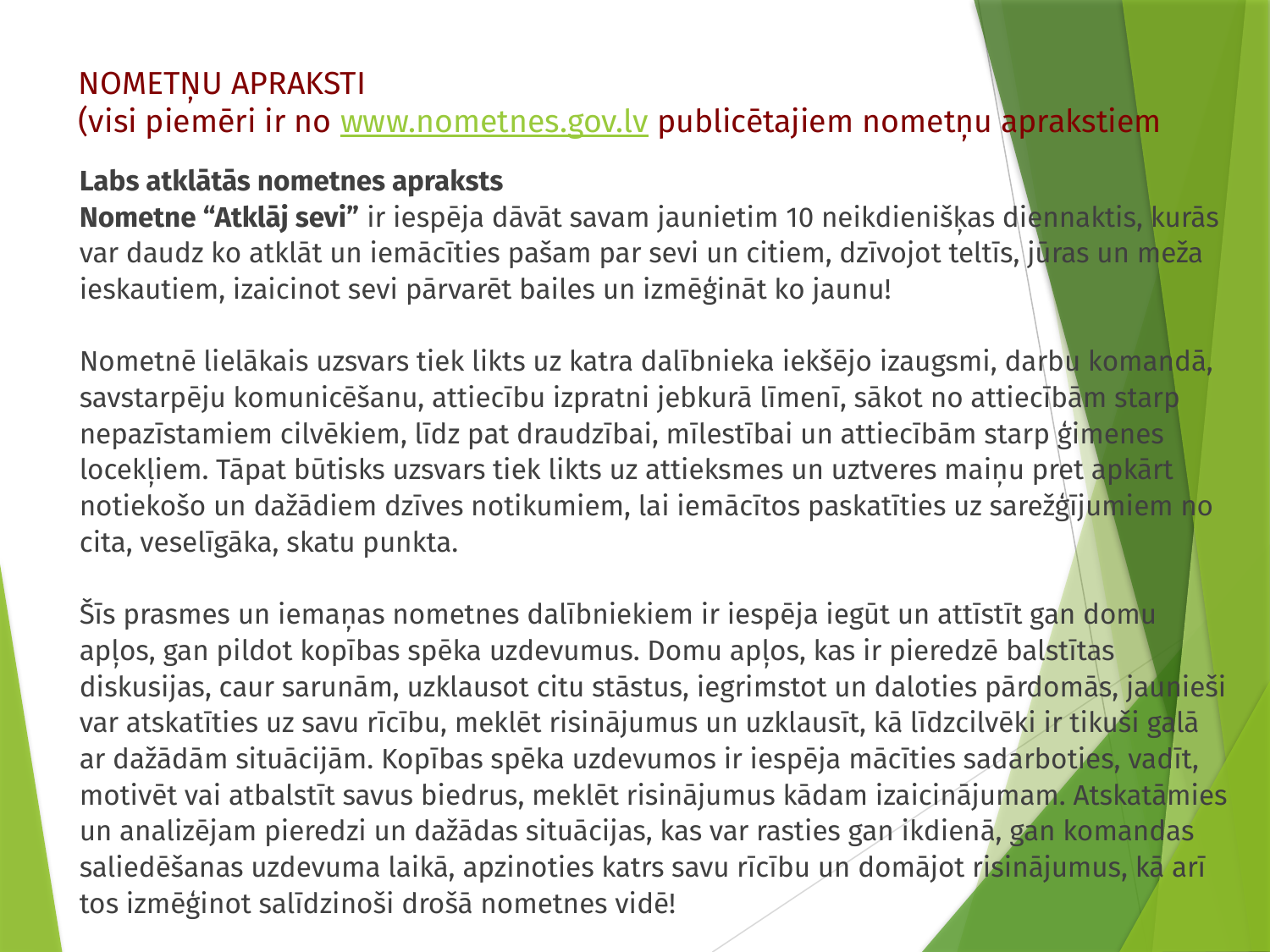

# NOMETŅU APRAKSTI (visi piemēri ir no www.nometnes.gov.lv publicētajiem nometņu aprakstiem
Labs atklātās nometnes apraksts
Nometne “Atklāj sevi” ir iespēja dāvāt savam jaunietim 10 neikdienišķas diennaktis, kurās var daudz ko atklāt un iemācīties pašam par sevi un citiem, dzīvojot teltīs, jūras un meža ieskautiem, izaicinot sevi pārvarēt bailes un izmēģināt ko jaunu!

Nometnē lielākais uzsvars tiek likts uz katra dalībnieka iekšējo izaugsmi, darbu komandā, savstarpēju komunicēšanu, attiecību izpratni jebkurā līmenī, sākot no attiecībām starp nepazīstamiem cilvēkiem, līdz pat draudzībai, mīlestībai un attiecībām starp ģimenes locekļiem. Tāpat būtisks uzsvars tiek likts uz attieksmes un uztveres maiņu pret apkārt notiekošo un dažādiem dzīves notikumiem, lai iemācītos paskatīties uz sarežģījumiem no cita, veselīgāka, skatu punkta.

Šīs prasmes un iemaņas nometnes dalībniekiem ir iespēja iegūt un attīstīt gan domu apļos, gan pildot kopības spēka uzdevumus. Domu apļos, kas ir pieredzē balstītas diskusijas, caur sarunām, uzklausot citu stāstus, iegrimstot un daloties pārdomās, jaunieši var atskatīties uz savu rīcību, meklēt risinājumus un uzklausīt, kā līdzcilvēki ir tikuši galā ar dažādām situācijām. Kopības spēka uzdevumos ir iespēja mācīties sadarboties, vadīt, motivēt vai atbalstīt savus biedrus, meklēt risinājumus kādam izaicinājumam. Atskatāmies un analizējam pieredzi un dažādas situācijas, kas var rasties gan ikdienā, gan komandas saliedēšanas uzdevuma laikā, apzinoties katrs savu rīcību un domājot risinājumus, kā arī tos izmēģinot salīdzinoši drošā nometnes vidē!